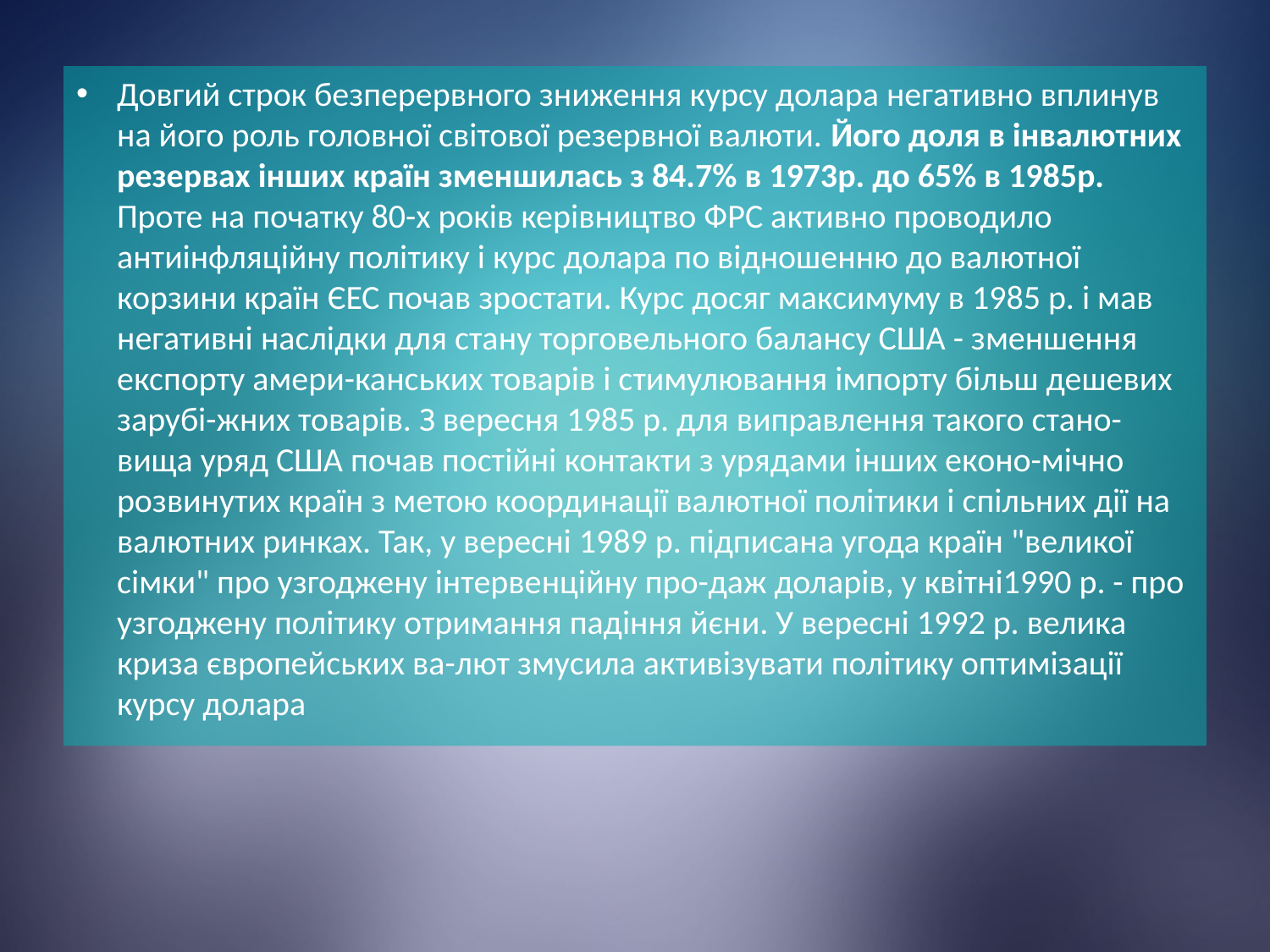

Довгий строк безперервного зниження курсу долара негативно вплинув на його роль головної світової резервної валюти. Його доля в інвалютних резервах інших країн зменшилась з 84.7% в 1973р. до 65% в 1985р. Проте на початку 80-х років керівництво ФРС активно проводило антиінфляційну політику і курс долара по відношенню до валютної корзини країн ЄЕС почав зростати. Курс досяг максимуму в 1985 р. і мав негативні наслідки для стану торговельного балансу США - зменшення експорту амери-канських товарів і стимулювання імпорту більш дешевих зарубі-жних товарів. З вересня 1985 р. для виправлення такого стано-вища уряд США почав постійні контакти з урядами інших еконо-мічно розвинутих країн з метою координації валютної політики і спільних дії на валютних ринках. Так, у вересні 1989 р. підписана угода країн "великої сімки" про узгоджену інтервенційну про-даж доларів, у квітні1990 р. - про узгоджену політику отримання падіння йєни. У вересні 1992 р. велика криза європейських ва-лют змусила активізувати політику оптимізації курсу долара